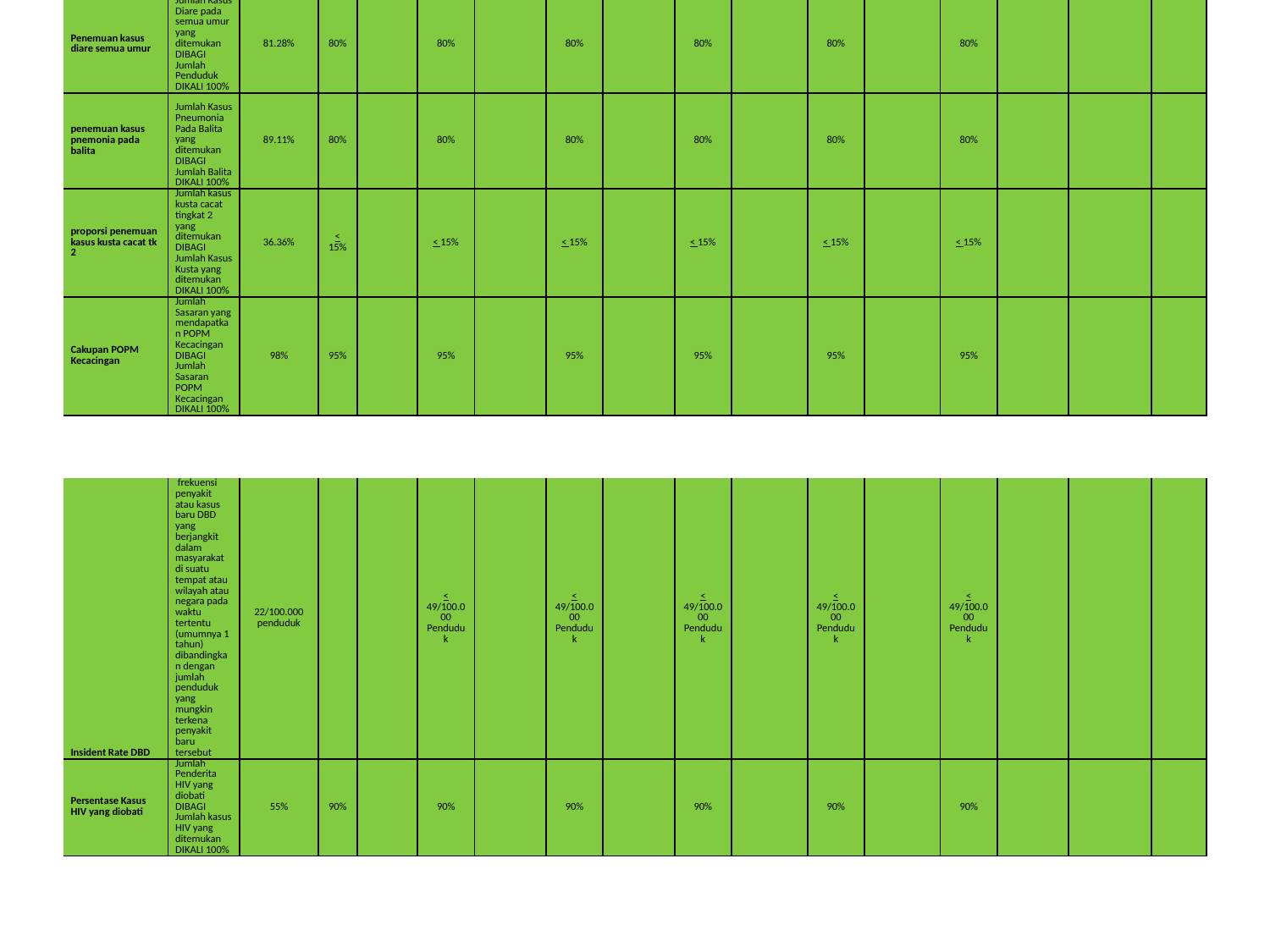

| Penemuan kasus diare semua umur | Jumlah Kasus Diare pada semua umur yang ditemukan DIBAGI Jumlah Penduduk DIKALI 100% | 81.28% | 80% |  | 80% |  | 80% |  | 80% |  | 80% |  | 80% |  |  |  |
| --- | --- | --- | --- | --- | --- | --- | --- | --- | --- | --- | --- | --- | --- | --- | --- | --- |
| penemuan kasus pnemonia pada balita | Jumlah Kasus Pneumonia Pada Balita yang ditemukan DIBAGI Jumlah Balita DIKALI 100% | 89.11% | 80% |  | 80% |  | 80% |  | 80% |  | 80% |  | 80% |  |  |  |
| proporsi penemuan kasus kusta cacat tk 2 | Jumlah kasus kusta cacat tingkat 2 yang ditemukan DIBAGI Jumlah Kasus Kusta yang ditemukan DIKALI 100% | 36.36% | < 15% |  | < 15% |  | < 15% |  | < 15% |  | < 15% |  | < 15% |  |  |  |
| Cakupan POPM Kecacingan | Jumlah Sasaran yang mendapatkan POPM Kecacingan DIBAGI Jumlah Sasaran POPM Kecacingan DIKALI 100% | 98% | 95% |  | 95% |  | 95% |  | 95% |  | 95% |  | 95% |  |  |  |
| Insident Rate DBD | frekuensi penyakit atau kasus baru DBD yang berjangkit dalam masyarakat di suatu tempat atau wilayah atau negara pada waktu tertentu (umumnya 1 tahun) dibandingkan dengan jumlah penduduk yang mungkin terkena penyakit baru tersebut | 22/100.000 penduduk |  |  | < 49/100.000 Penduduk |  | < 49/100.000 Penduduk |  | < 49/100.000 Penduduk |  | < 49/100.000 Penduduk |  | < 49/100.000 Penduduk |  |  |  |
| --- | --- | --- | --- | --- | --- | --- | --- | --- | --- | --- | --- | --- | --- | --- | --- | --- |
| Persentase Kasus HIV yang diobati | Jumlah Penderita HIV yang diobati DIBAGI Jumlah kasus HIV yang ditemukan DIKALI 100% | 55% | 90% |  | 90% |  | 90% |  | 90% |  | 90% |  | 90% |  |  |  |